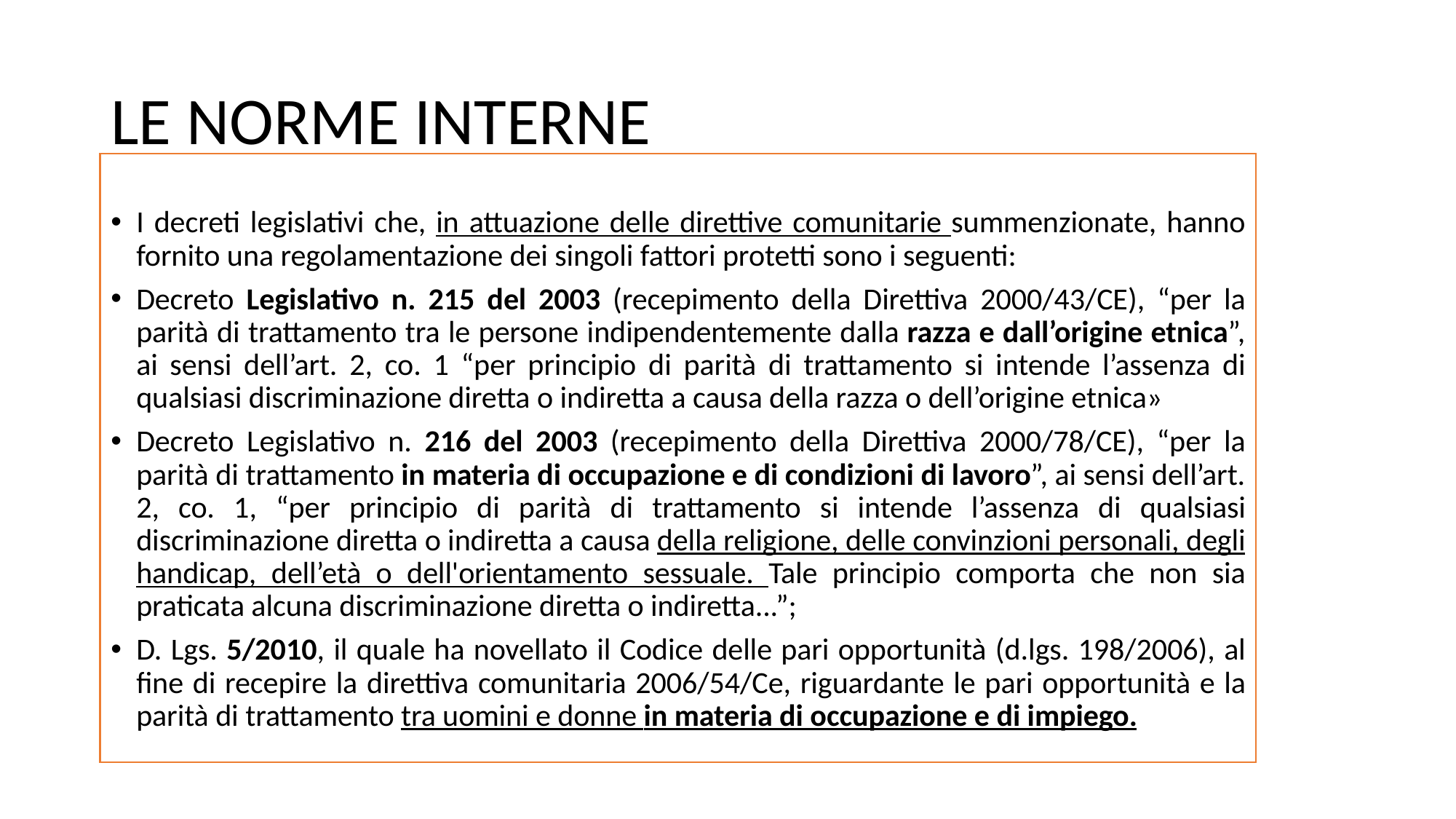

# LE NORME INTERNE

I decreti legislativi che, in attuazione delle direttive comunitarie summenzionate, hanno fornito una regolamentazione dei singoli fattori protetti sono i seguenti:
Decreto Legislativo n. 215 del 2003 (recepimento della Direttiva 2000/43/CE), “per la parità di trattamento tra le persone indipendentemente dalla razza e dall’origine etnica”, ai sensi dell’art. 2, co. 1 “per principio di parità di trattamento si intende l’assenza di qualsiasi discriminazione diretta o indiretta a causa della razza o dell’origine etnica»
Decreto Legislativo n. 216 del 2003 (recepimento della Direttiva 2000/78/CE), “per la parità di trattamento in materia di occupazione e di condizioni di lavoro”, ai sensi dell’art. 2, co. 1, “per principio di parità di trattamento si intende l’assenza di qualsiasi discriminazione diretta o indiretta a causa della religione, delle convinzioni personali, degli handicap, dell’età o dell'orientamento sessuale. Tale principio comporta che non sia praticata alcuna discriminazione diretta o indiretta...”;
D. Lgs. 5/2010, il quale ha novellato il Codice delle pari opportunità (d.lgs. 198/2006), al fine di recepire la direttiva comunitaria 2006/54/Ce, riguardante le pari opportunità e la parità di trattamento tra uomini e donne in materia di occupazione e di impiego.